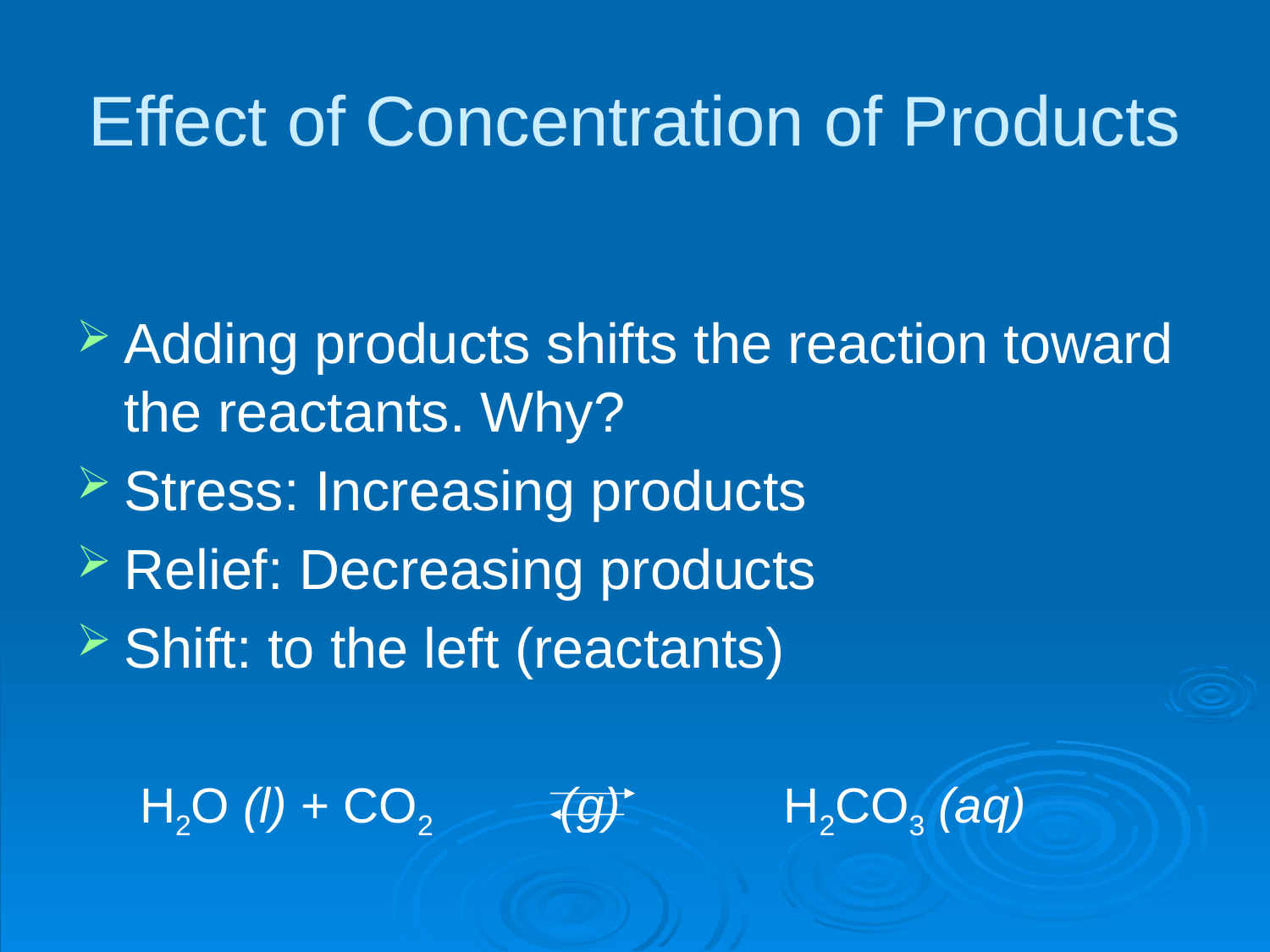

# Effect of Concentration of Products

Adding products shifts the reaction toward the reactants. Why?
Stress: Increasing products
Relief: Decreasing products
Shift: to the left (reactants)

H2O (l) + CO2 	(g)	       H2CO3 (aq)